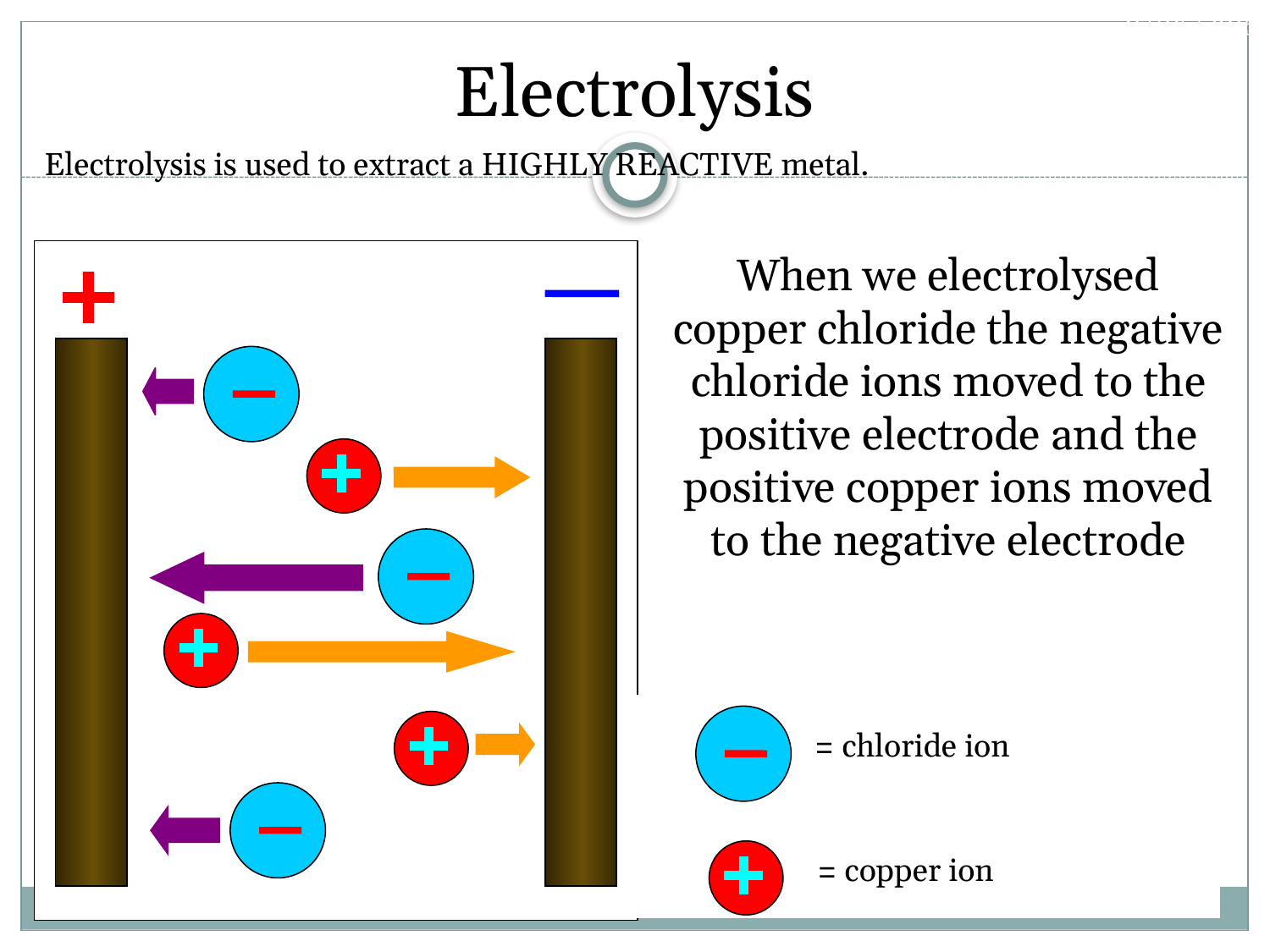

07/05/2015
# Electrolysis
Electrolysis is used to extract a HIGHLY REACTIVE metal.

= chloride ion

= copper ion

When we electrolysed copper chloride the negative chloride ions moved to the positive electrode and the positive copper ions moved to the negative electrode